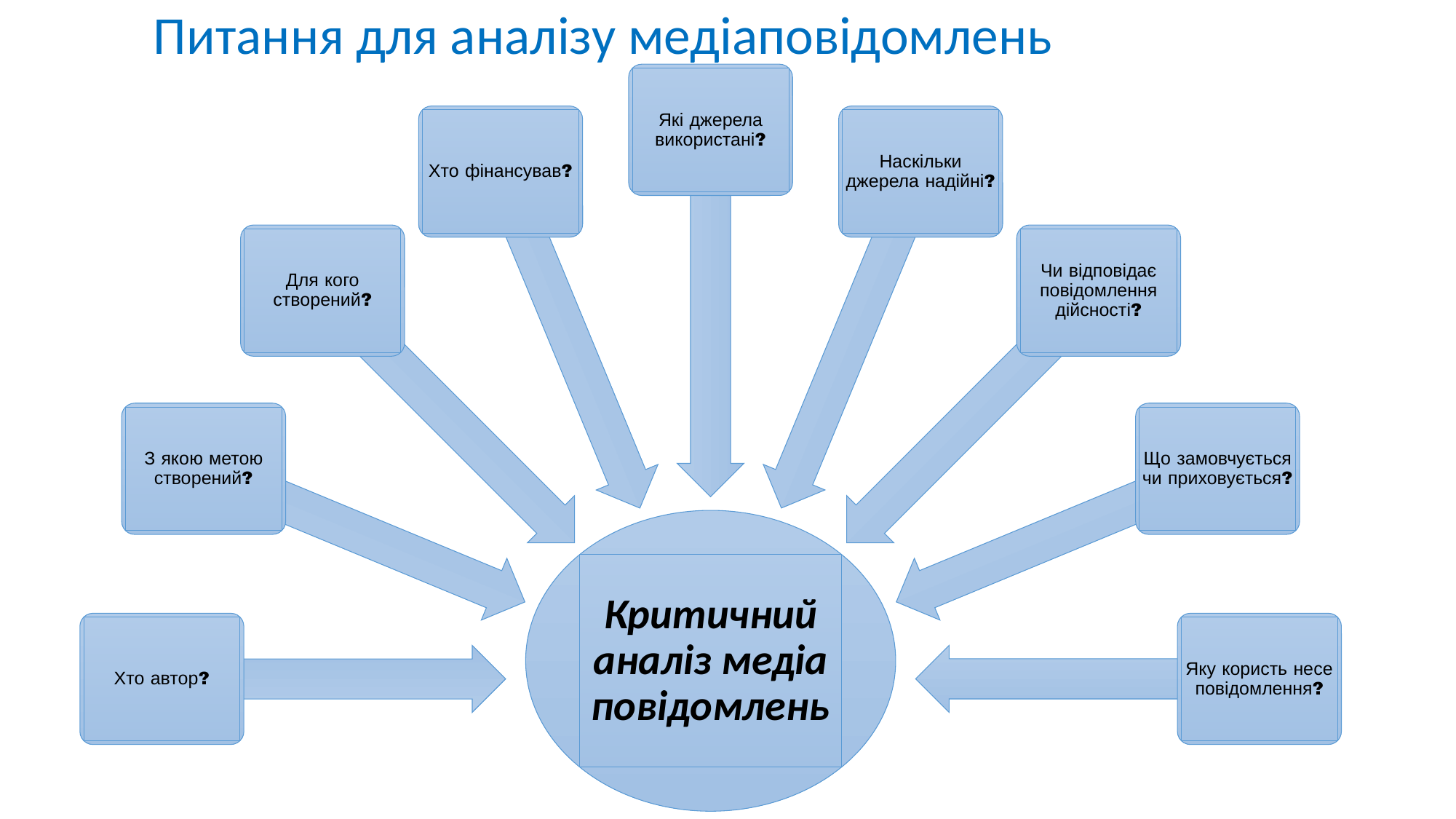

# Питання для аналізу медіаповідомлень

Які джерела використані?

Хто фінансував?

Наскільки джерела надійні?

Для кого створений?

Чи відповідає повідомлення дійсності?

З якою метою створений?

Що замовчується чи приховується?

Критичний аналіз медіа повідомлень

Хто автор?

Яку користь несе повідомлення?